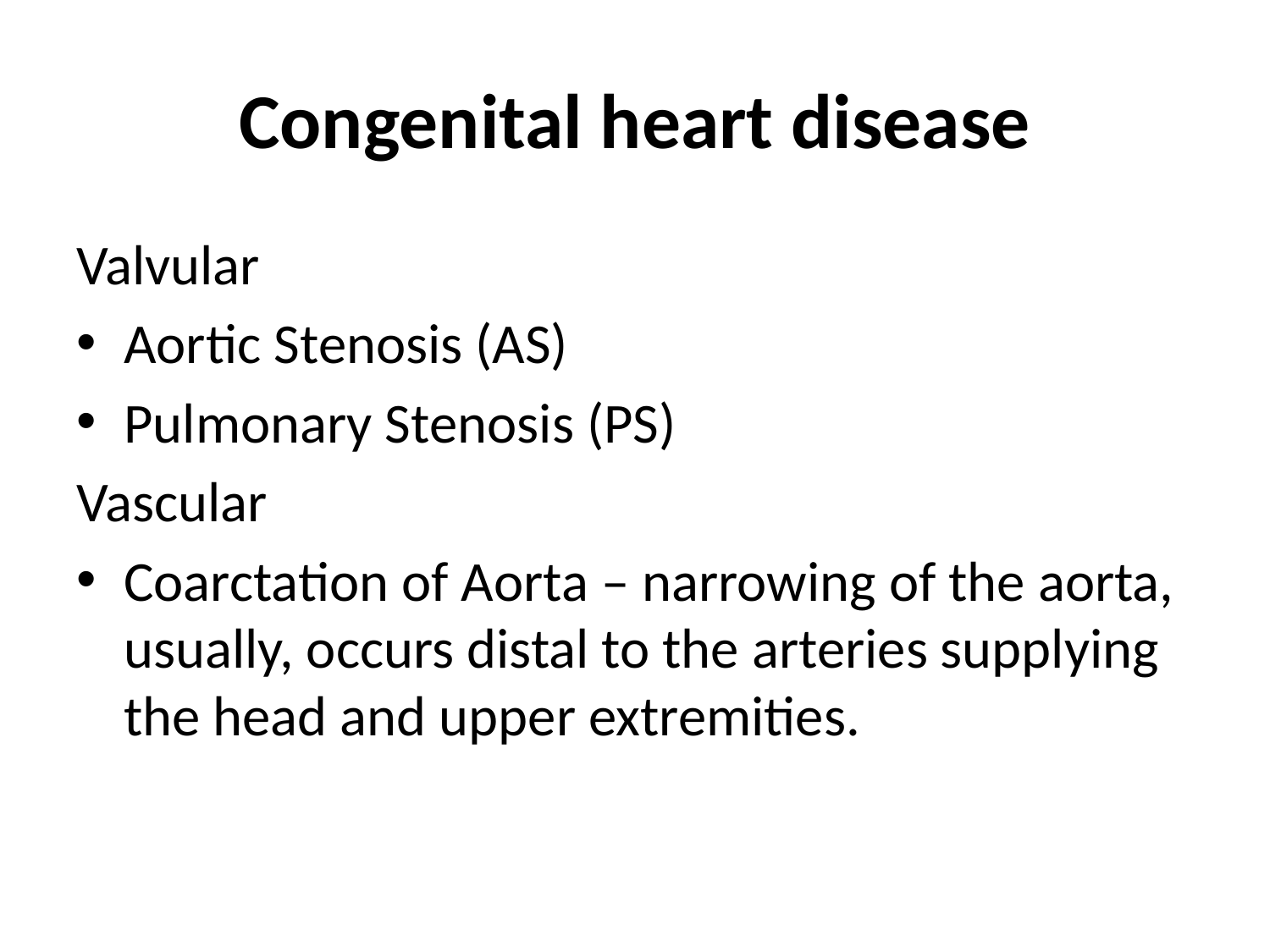

# Congenital heart disease
Valvular
Aortic Stenosis (AS)
Pulmonary Stenosis (PS)
Vascular
Coarctation of Aorta – narrowing of the aorta, usually, occurs distal to the arteries supplying the head and upper extremities.